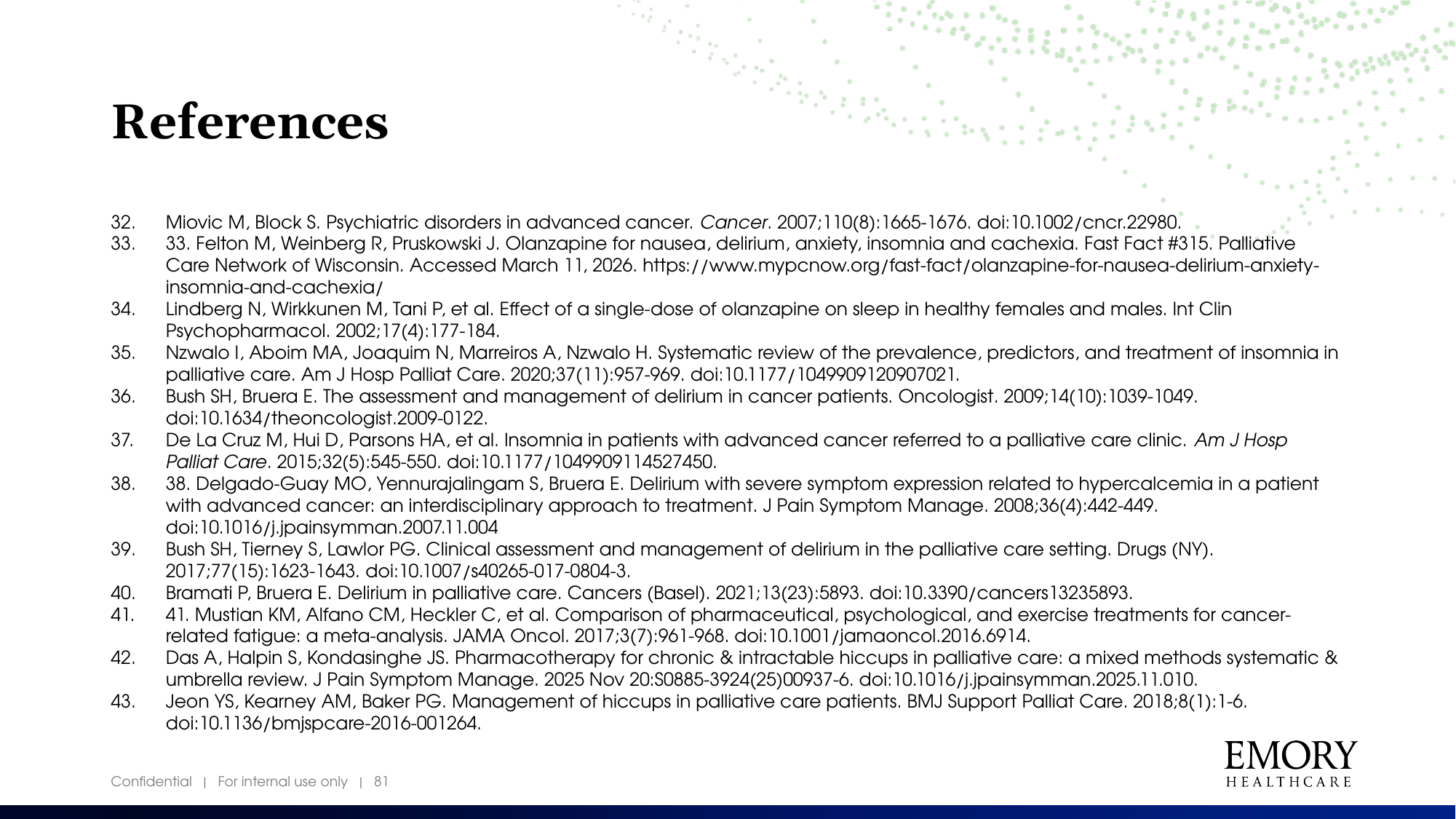

# References
Miovic M, Block S. Psychiatric disorders in advanced cancer. Cancer. 2007;110(8):1665-1676. doi:10.1002/cncr.22980.
33. Felton M, Weinberg R, Pruskowski J. Olanzapine for nausea, delirium, anxiety, insomnia and cachexia. Fast Fact #315. Palliative Care Network of Wisconsin. Accessed March 11, 2026. https://www.mypcnow.org/fast-fact/olanzapine-for-nausea-delirium-anxiety-insomnia-and-cachexia/
Lindberg N, Wirkkunen M, Tani P, et al. Effect of a single-dose of olanzapine on sleep in healthy females and males. Int Clin Psychopharmacol. 2002;17(4):177-184.
Nzwalo I, Aboim MA, Joaquim N, Marreiros A, Nzwalo H. Systematic review of the prevalence, predictors, and treatment of insomnia in palliative care. Am J Hosp Palliat Care. 2020;37(11):957-969. doi:10.1177/1049909120907021.
Bush SH, Bruera E. The assessment and management of delirium in cancer patients. Oncologist. 2009;14(10):1039-1049. doi:10.1634/theoncologist.2009-0122.
De La Cruz M, Hui D, Parsons HA, et al. Insomnia in patients with advanced cancer referred to a palliative care clinic. Am J Hosp Palliat Care. 2015;32(5):545-550. doi:10.1177/1049909114527450.
38. Delgado-Guay MO, Yennurajalingam S, Bruera E. Delirium with severe symptom expression related to hypercalcemia in a patient with advanced cancer: an interdisciplinary approach to treatment. J Pain Symptom Manage. 2008;36(4):442-449. doi:10.1016/j.jpainsymman.2007.11.004
Bush SH, Tierney S, Lawlor PG. Clinical assessment and management of delirium in the palliative care setting. Drugs (NY). 2017;77(15):1623-1643. doi:10.1007/s40265-017-0804-3.
Bramati P, Bruera E. Delirium in palliative care. Cancers (Basel). 2021;13(23):5893. doi:10.3390/cancers13235893.
41. Mustian KM, Alfano CM, Heckler C, et al. Comparison of pharmaceutical, psychological, and exercise treatments for cancer-related fatigue: a meta-analysis. JAMA Oncol. 2017;3(7):961-968. doi:10.1001/jamaoncol.2016.6914.
Das A, Halpin S, Kondasinghe JS. Pharmacotherapy for chronic & intractable hiccups in palliative care: a mixed methods systematic & umbrella review. J Pain Symptom Manage. 2025 Nov 20:S0885‑3924(25)00937‑6. doi:10.1016/j.jpainsymman.2025.11.010.
Jeon YS, Kearney AM, Baker PG. Management of hiccups in palliative care patients. BMJ Support Palliat Care. 2018;8(1):1‑6. doi:10.1136/bmjspcare‑2016‑001264.